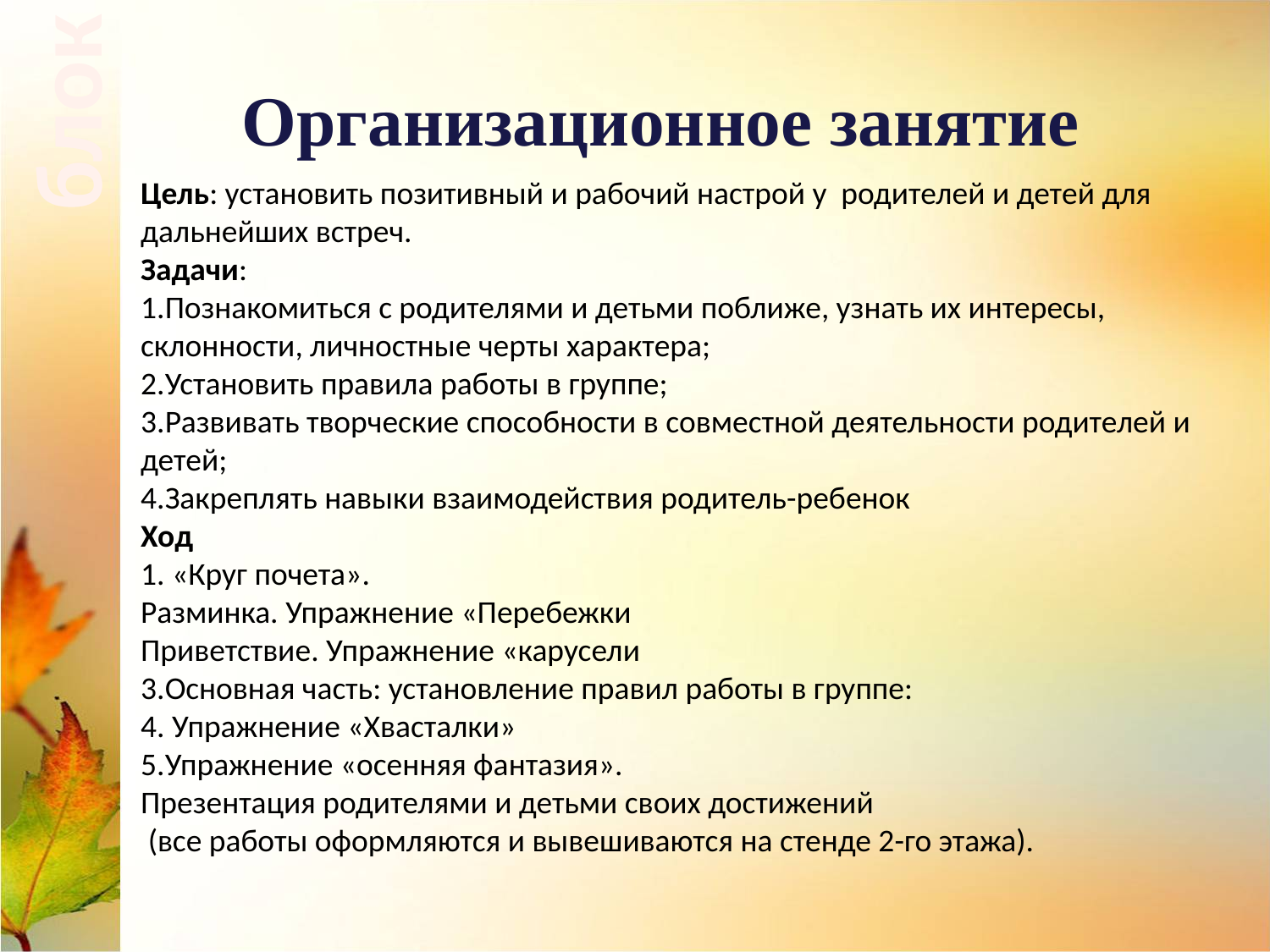

# Организационное занятие
блок
Цель: установить позитивный и рабочий настрой у  родителей и детей для дальнейших встреч.
Задачи:
1.Познакомиться с родителями и детьми поближе, узнать их интересы, склонности, личностные черты характера;
2.Установить правила работы в группе;
3.Развивать творческие способности в совместной деятельности родителей и детей;
4.Закреплять навыки взаимодействия родитель-ребенок
Ход
1. «Круг почета».
Разминка. Упражнение «Перебежки
Приветствие. Упражнение «карусели
3.Основная часть: установление правил работы в группе:
4. Упражнение «Хвасталки»
5.Упражнение «осенняя фантазия».
Презентация родителями и детьми своих достижений
 (все работы оформляются и вывешиваются на стенде 2-го этажа).